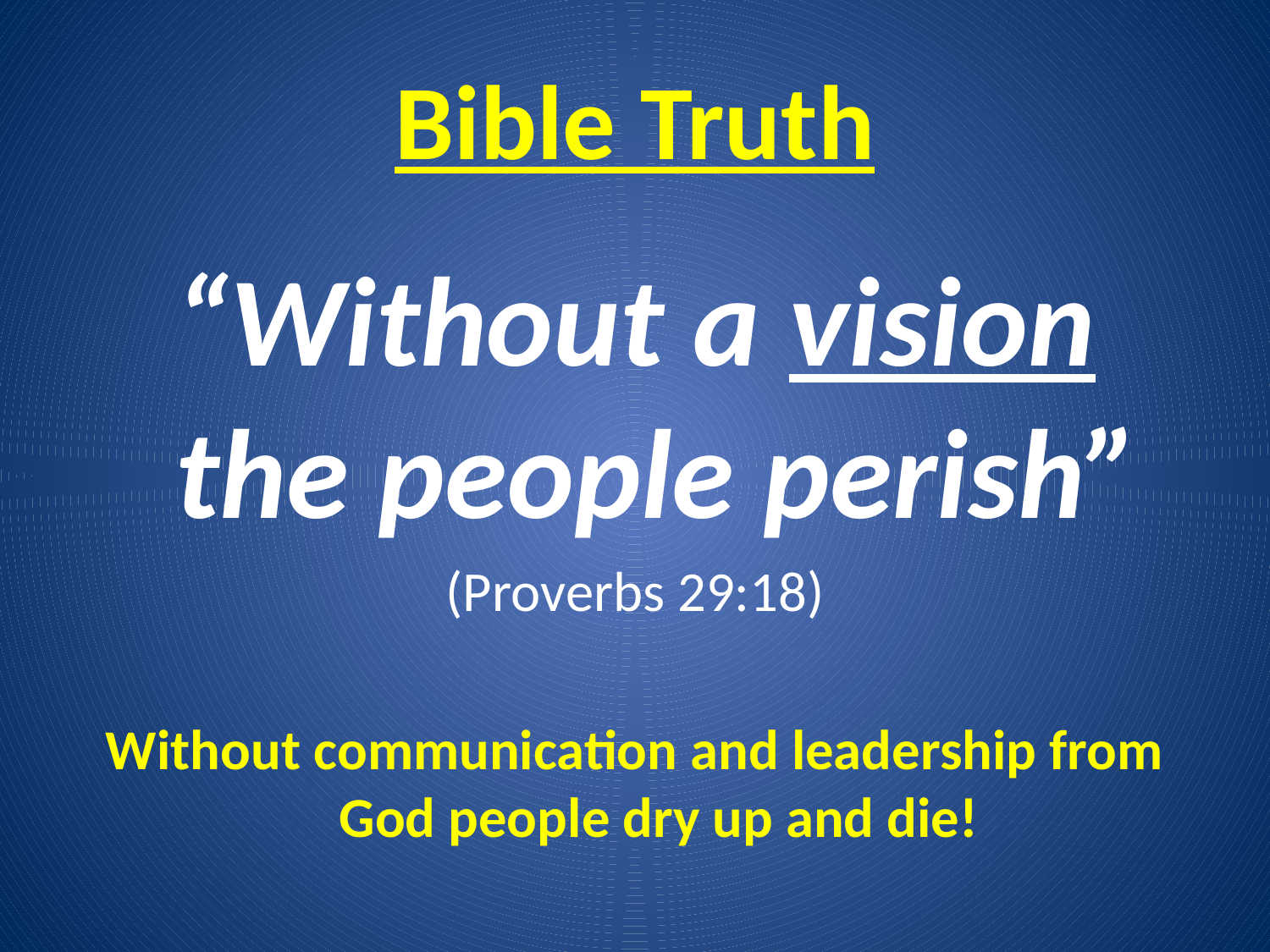

# Bible Truth
“Without a vision the people perish”
(Proverbs 29:18)

Without communication and leadership from God people dry up and die!